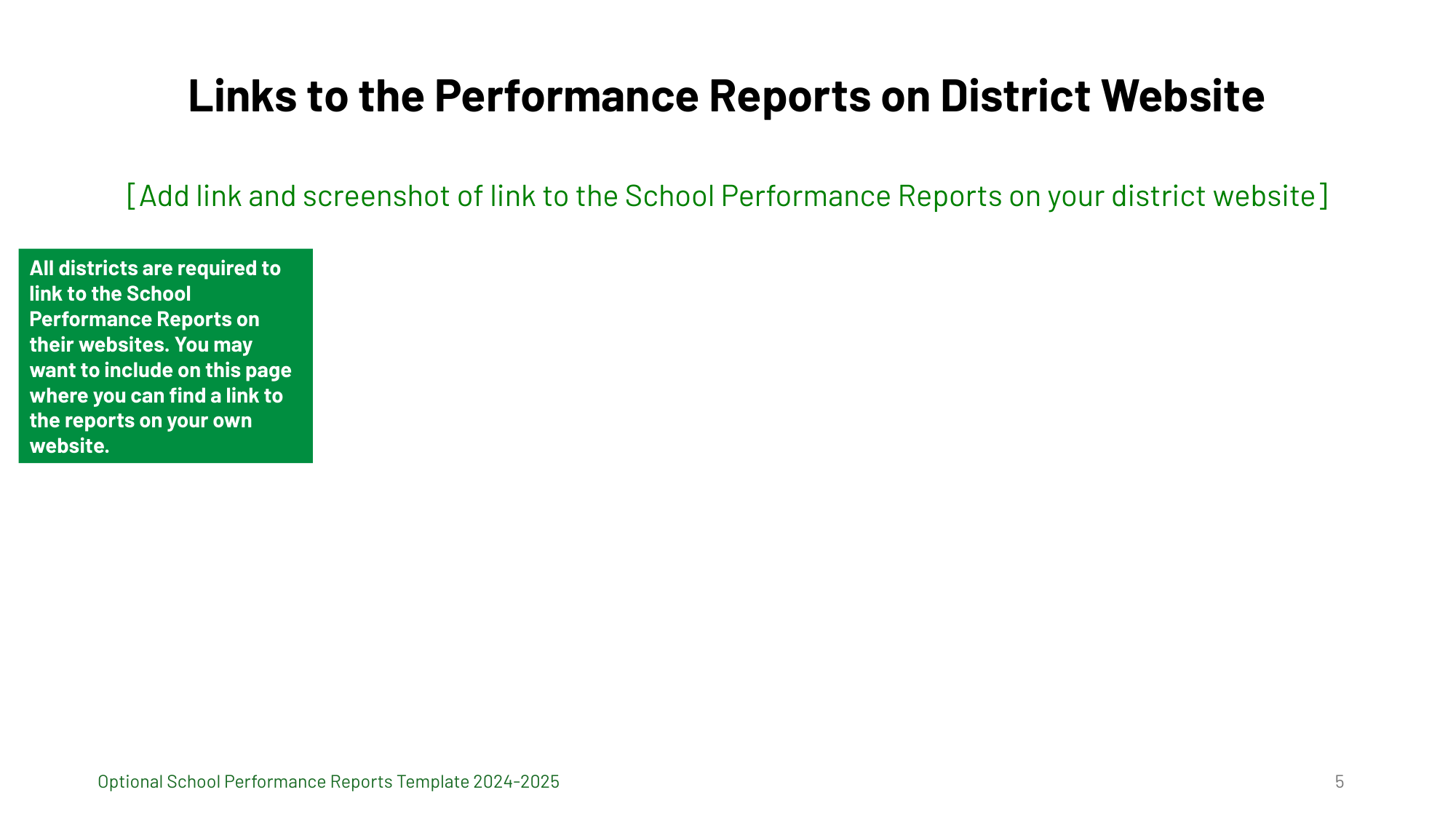

# Links to the Performance Reports on District Website
[Add link and screenshot of link to the School Performance Reports on your district website]
All districts are required to link to the School Performance Reports on their websites. You may want to include on this page where you can find a link to the reports on your own website.
5